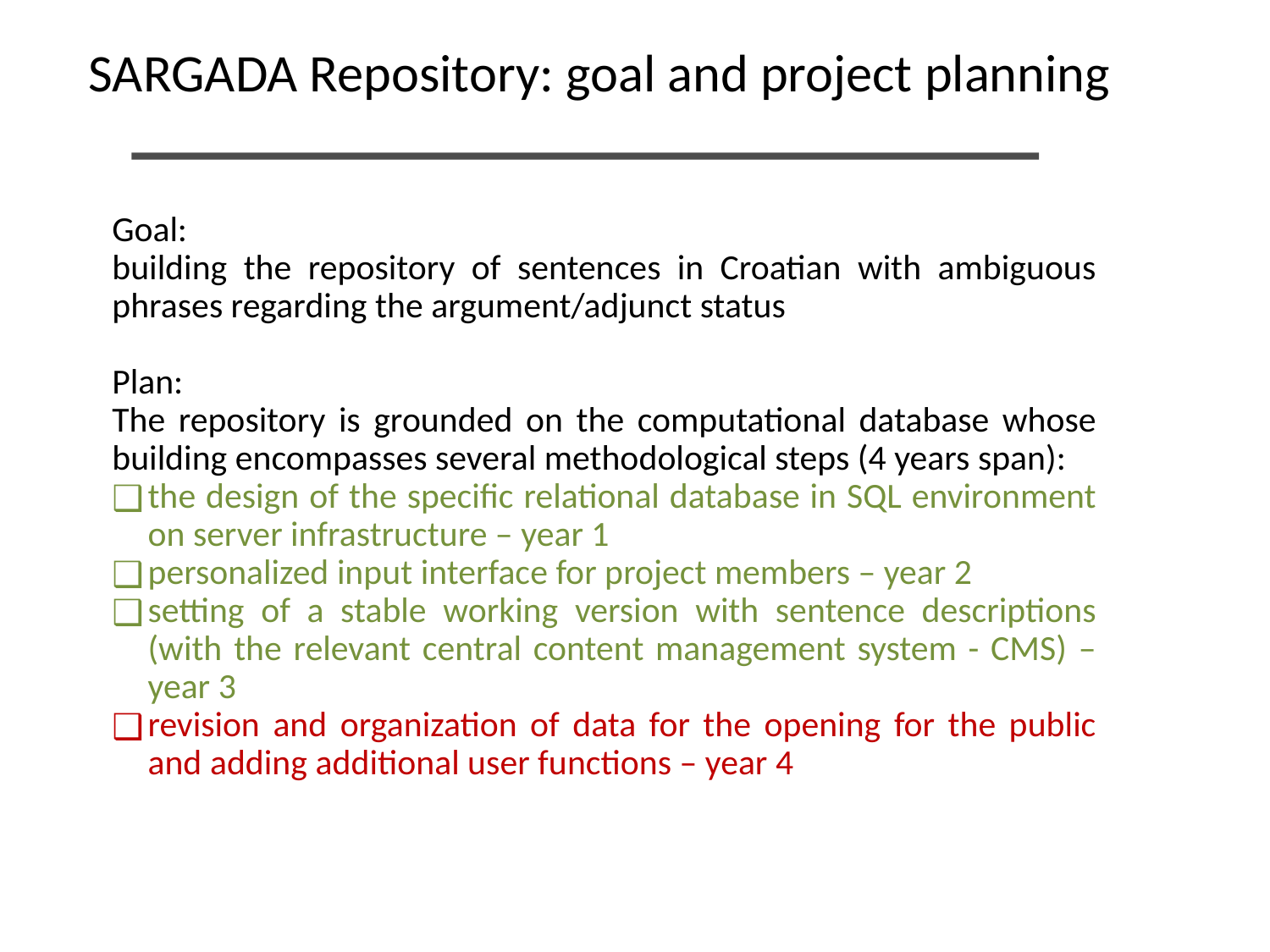

# SARGADA Repository: goal and project planning
Goal:
building the repository of sentences in Croatian with ambiguous phrases regarding the argument/adjunct status

Plan:
The repository is grounded on the computational database whose building encompasses several methodological steps (4 years span):
the design of the specific relational database in SQL environment on server infrastructure – year 1
personalized input interface for project members – year 2
setting of a stable working version with sentence descriptions (with the relevant central content management system - CMS) – year 3
revision and organization of data for the opening for the public and adding additional user functions – year 4